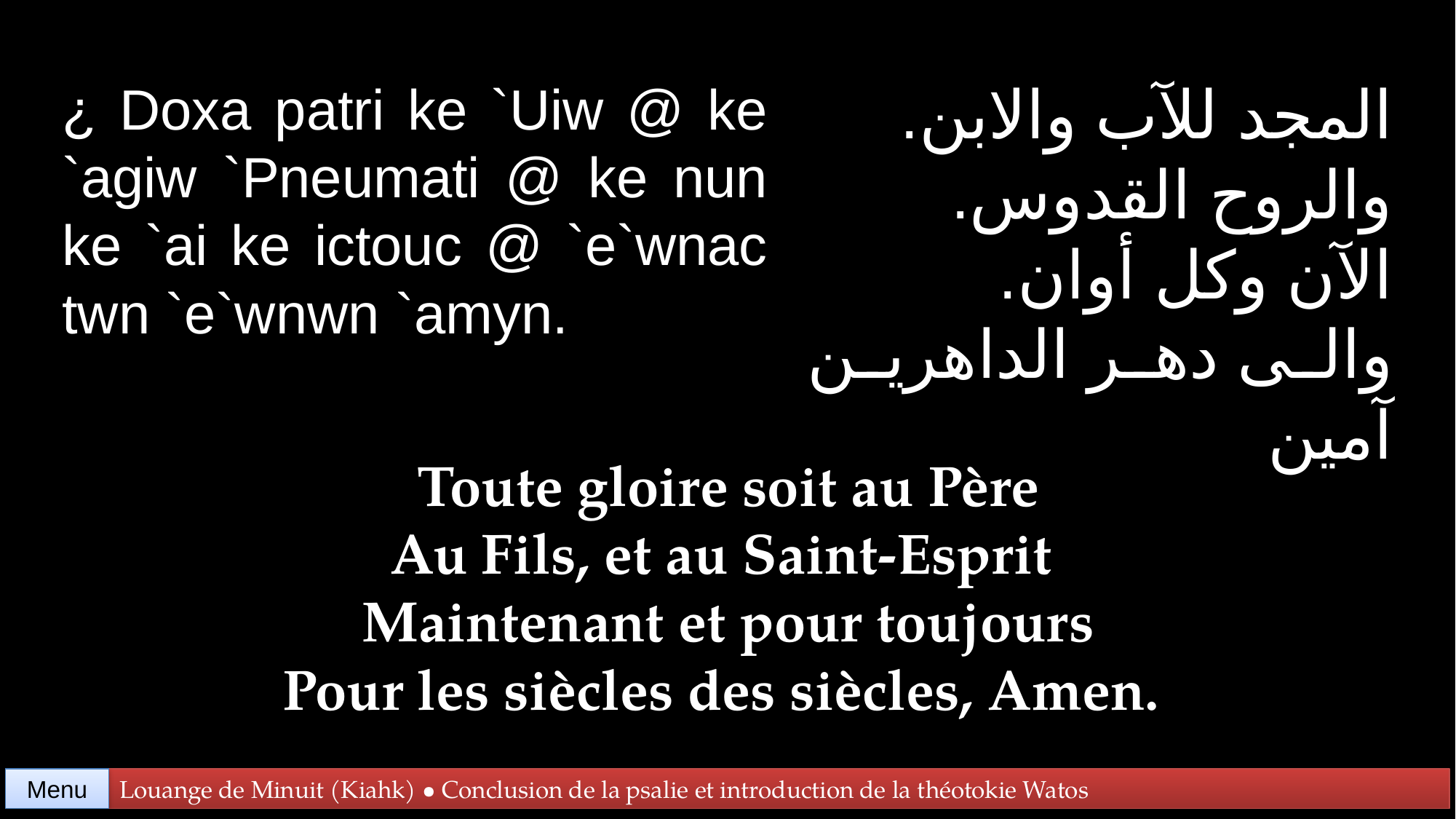

المجد للآب والابن.
والروح القدوس.
الآن وكل أوان.
والى دهر الداهرين آمين
¿ Doxa patri ke `Uiw @ ke `agiw `Pneumati @ ke nun ke `ai ke ictouc @ `e`wnac twn `e`wnwn `amyn.

Toute gloire soit au Père
Au Fils, et au Saint-Esprit
Maintenant et pour toujours
Pour les siècles des siècles, Amen.
Menu
Louange de Minuit (Kiahk) • Conclusion de la psalie et introduction de la théotokie Watos